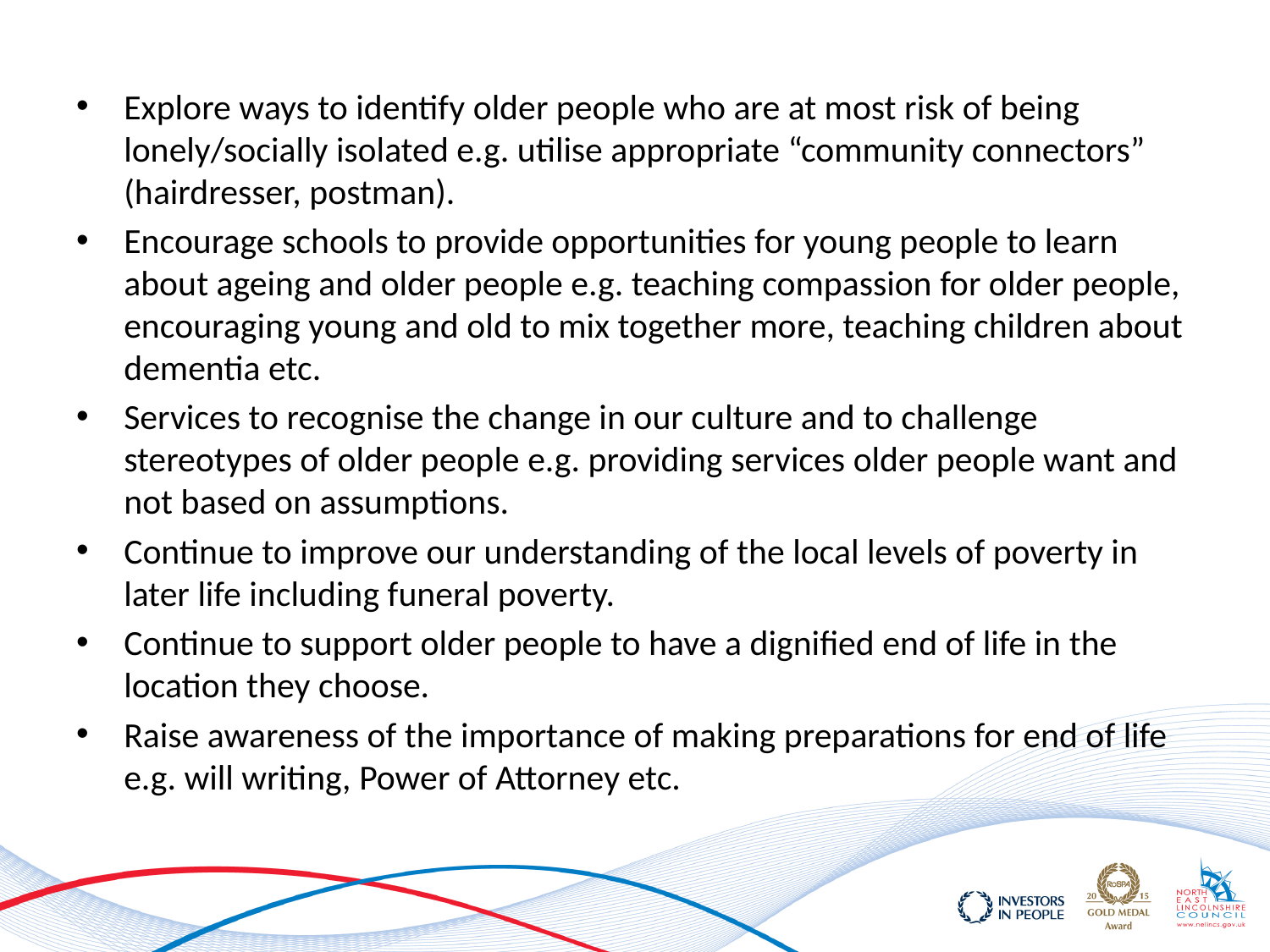

Explore ways to identify older people who are at most risk of being lonely/socially isolated e.g. utilise appropriate “community connectors” (hairdresser, postman).
Encourage schools to provide opportunities for young people to learn about ageing and older people e.g. teaching compassion for older people, encouraging young and old to mix together more, teaching children about dementia etc.
Services to recognise the change in our culture and to challenge stereotypes of older people e.g. providing services older people want and not based on assumptions.
Continue to improve our understanding of the local levels of poverty in later life including funeral poverty.
Continue to support older people to have a dignified end of life in the location they choose.
Raise awareness of the importance of making preparations for end of life e.g. will writing, Power of Attorney etc.